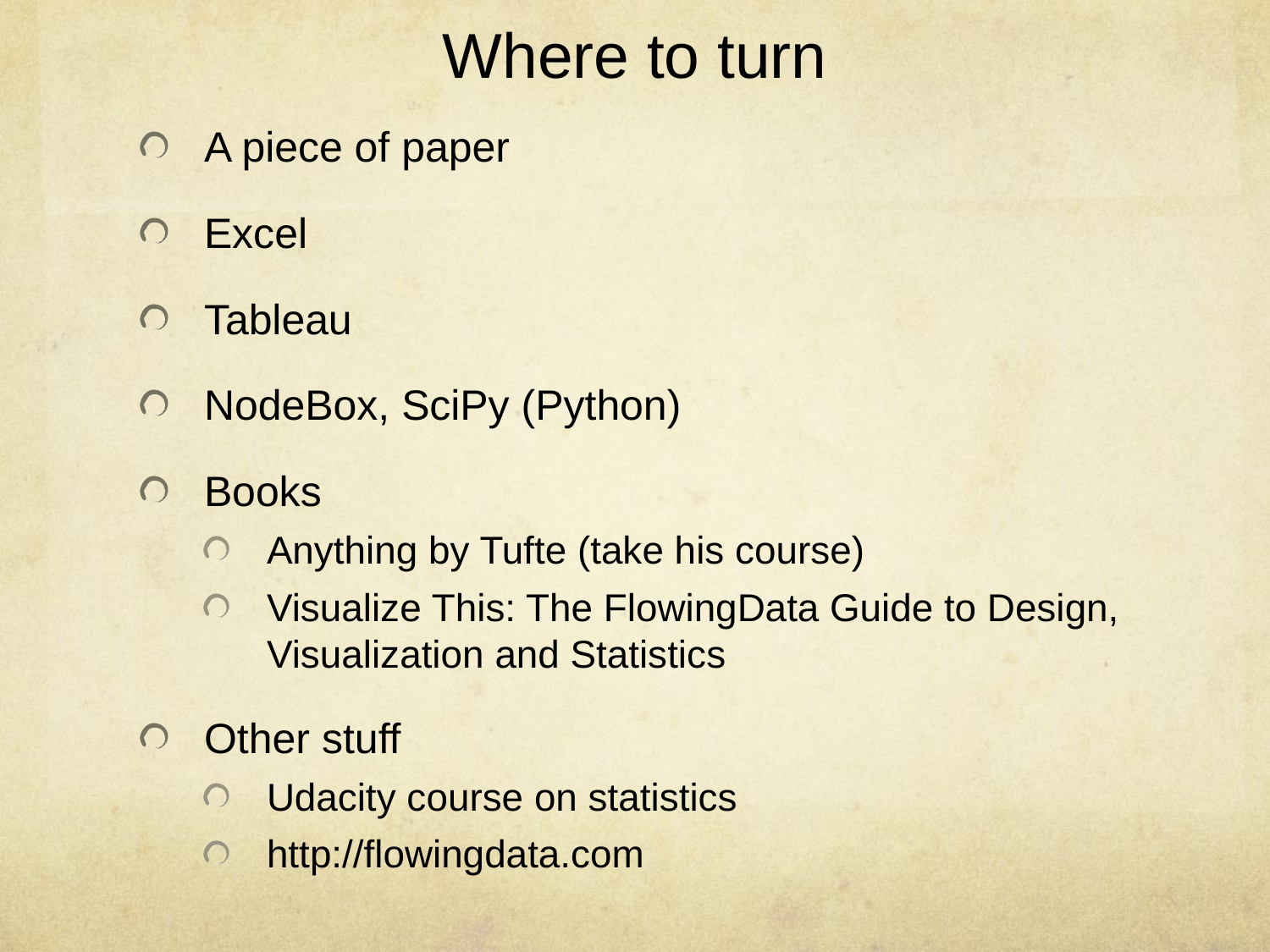

# Where to turn
A piece of paper
Excel
Tableau
NodeBox, SciPy (Python)
Books
Anything by Tufte (take his course)
Visualize This: The FlowingData Guide to Design, Visualization and Statistics
Other stuff
Udacity course on statistics
http://flowingdata.com